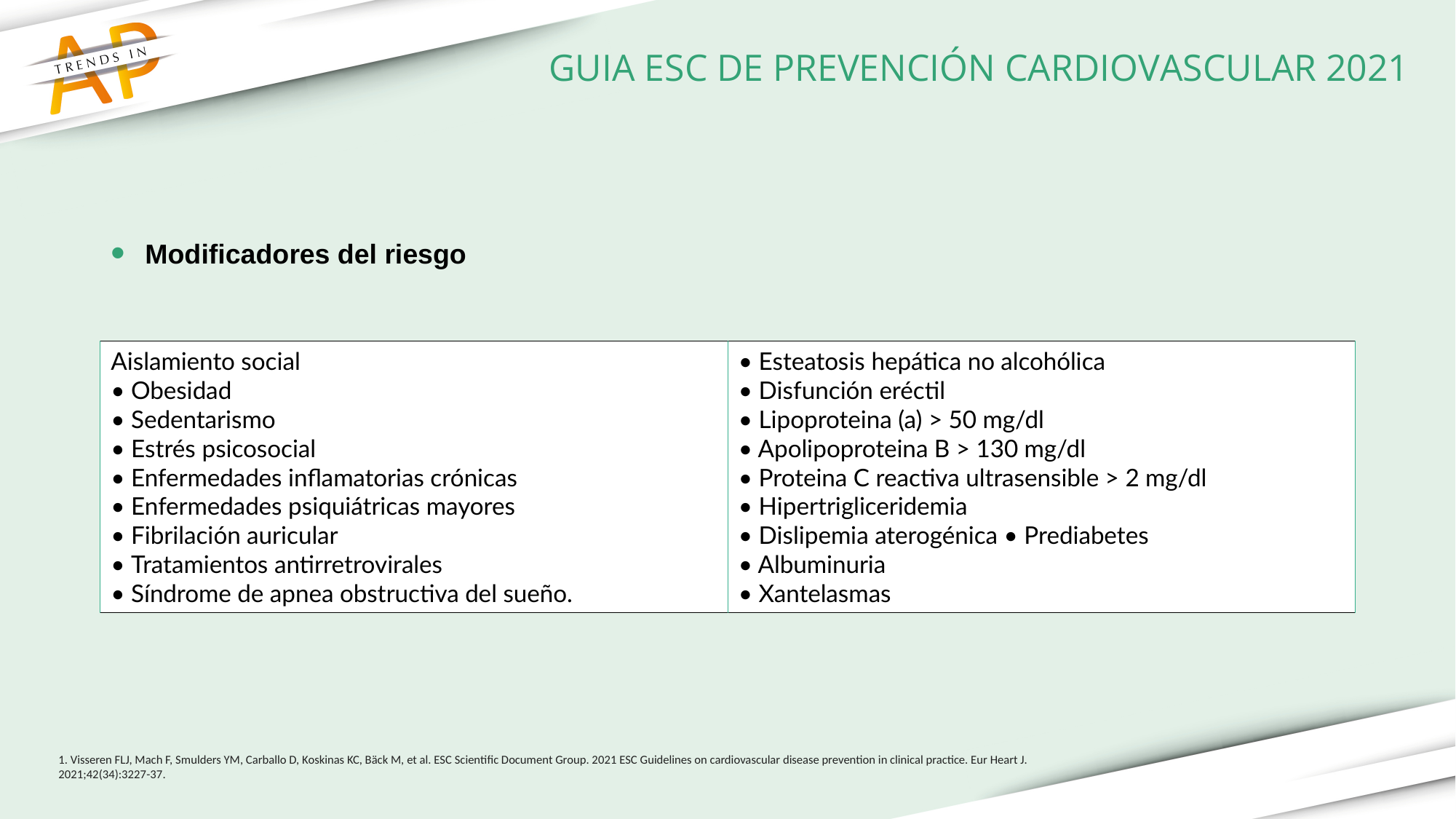

GUIA ESC DE PREVENCIÓN CARDIOVASCULAR 2021
Modificadores del riesgo
| Aislamiento social • Obesidad • Sedentarismo • Estrés psicosocial • Enfermedades inflamatorias crónicas • Enfermedades psiquiátricas mayores • Fibrilación auricular • Tratamientos antirretrovirales • Síndrome de apnea obstructiva del sueño. | • Esteatosis hepática no alcohólica • Disfunción eréctil • Lipoproteina (a) > 50 mg/dl • Apolipoproteina B > 130 mg/dl • Proteina C reactiva ultrasensible > 2 mg/dl • Hipertrigliceridemia • Dislipemia aterogénica • Prediabetes • Albuminuria • Xantelasmas |
| --- | --- |
1. Visseren FLJ, Mach F, Smulders YM, Carballo D, Koskinas KC, Bäck M, et al. ESC Scientific Document Group. 2021 ESC Guidelines on cardiovascular disease prevention in clinical practice. Eur Heart J. 2021;42(34):3227-37.